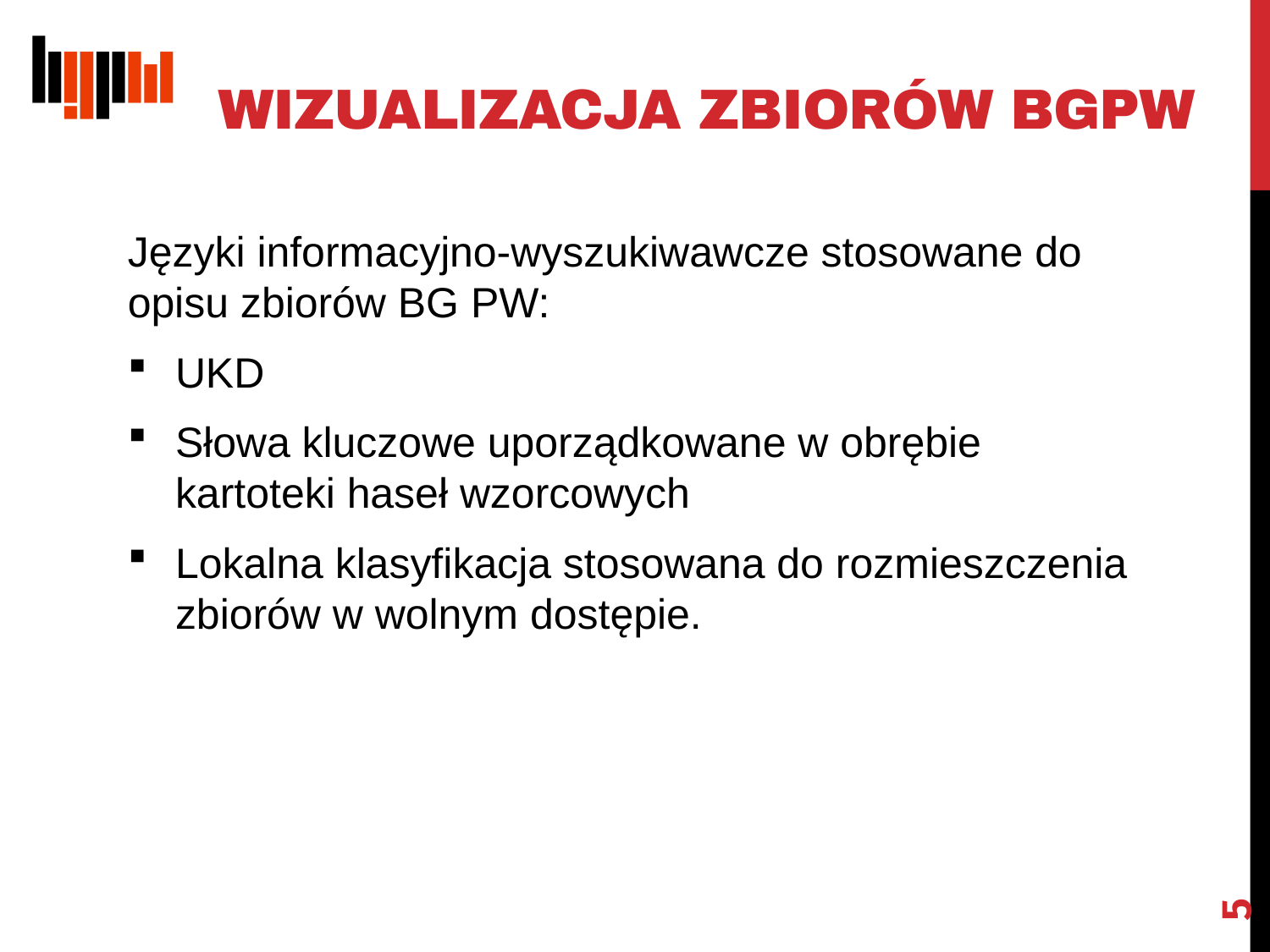

# Wizualizacja zbiorów BGPW
Języki informacyjno-wyszukiwawcze stosowane do opisu zbiorów BG PW:
UKD
Słowa kluczowe uporządkowane w obrębie  kartoteki haseł wzorcowych
Lokalna klasyfikacja stosowana do rozmieszczenia zbiorów w wolnym dostępie.

5